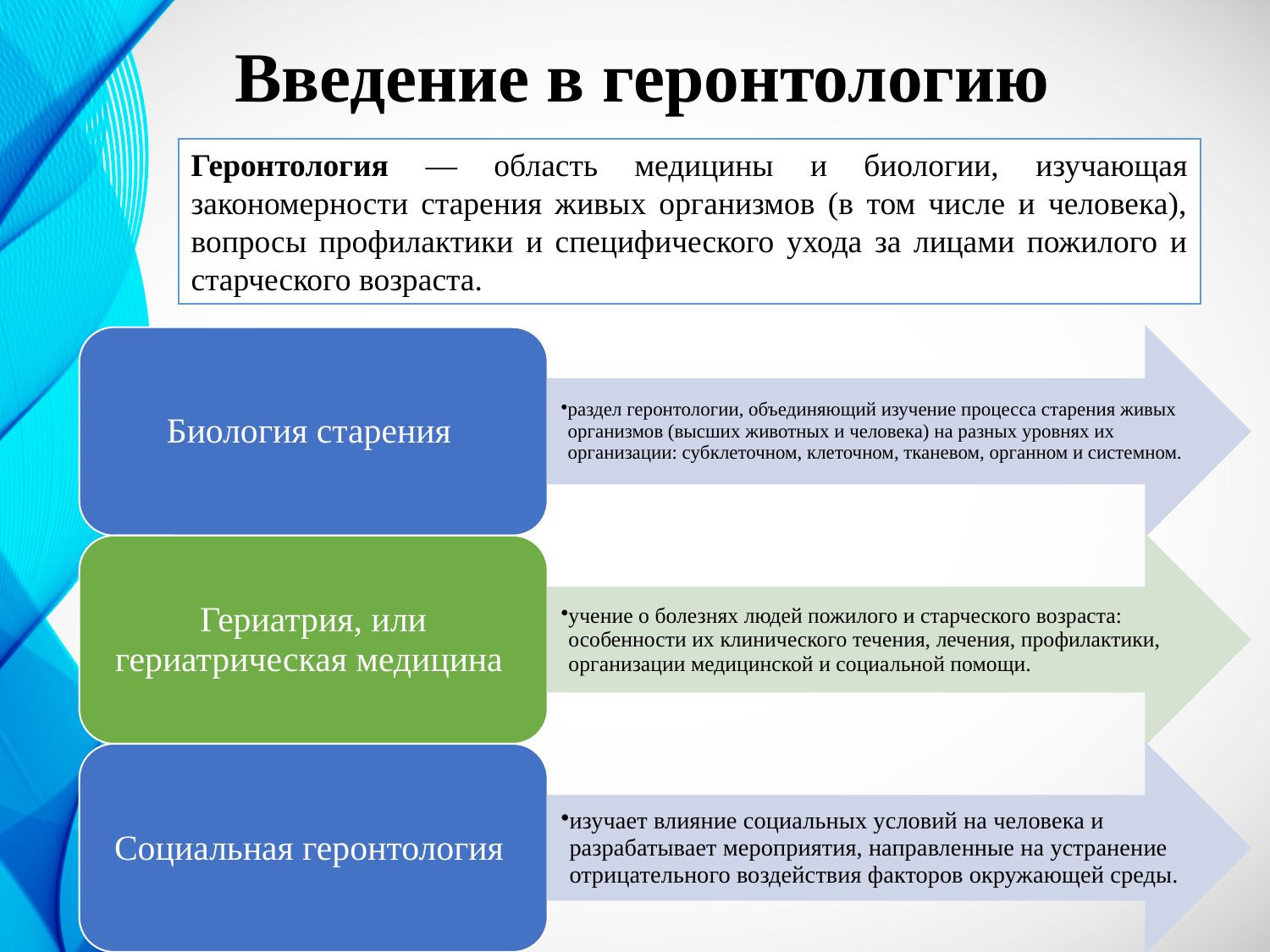

# Введение в геронтологию
Геронтология — область медицины и биологии, изучающая закономерности старения живых организмов (в том числе и человека), вопросы профилактики и специфического ухода за лицами пожилого и старческого возраста.
Биология старения
раздел геронтологии, объединяющий изучение процесса старения живых организмов (высших животных и человека) на разных уровнях их организации: субклеточном, клеточном, тканевом, органном и системном.
Гериатрия, или гериатрическая медицина
учение о болезнях людей пожилого и старческого возраста: особенности их клинического течения, лечения, профилактики, организации медицинской и социальной помощи.
Социальная геронтология
изучает влияние социальных условий на человека и разрабатывает мероприятия, направленные на устранение отрицательного воздействия факторов окружающей среды.